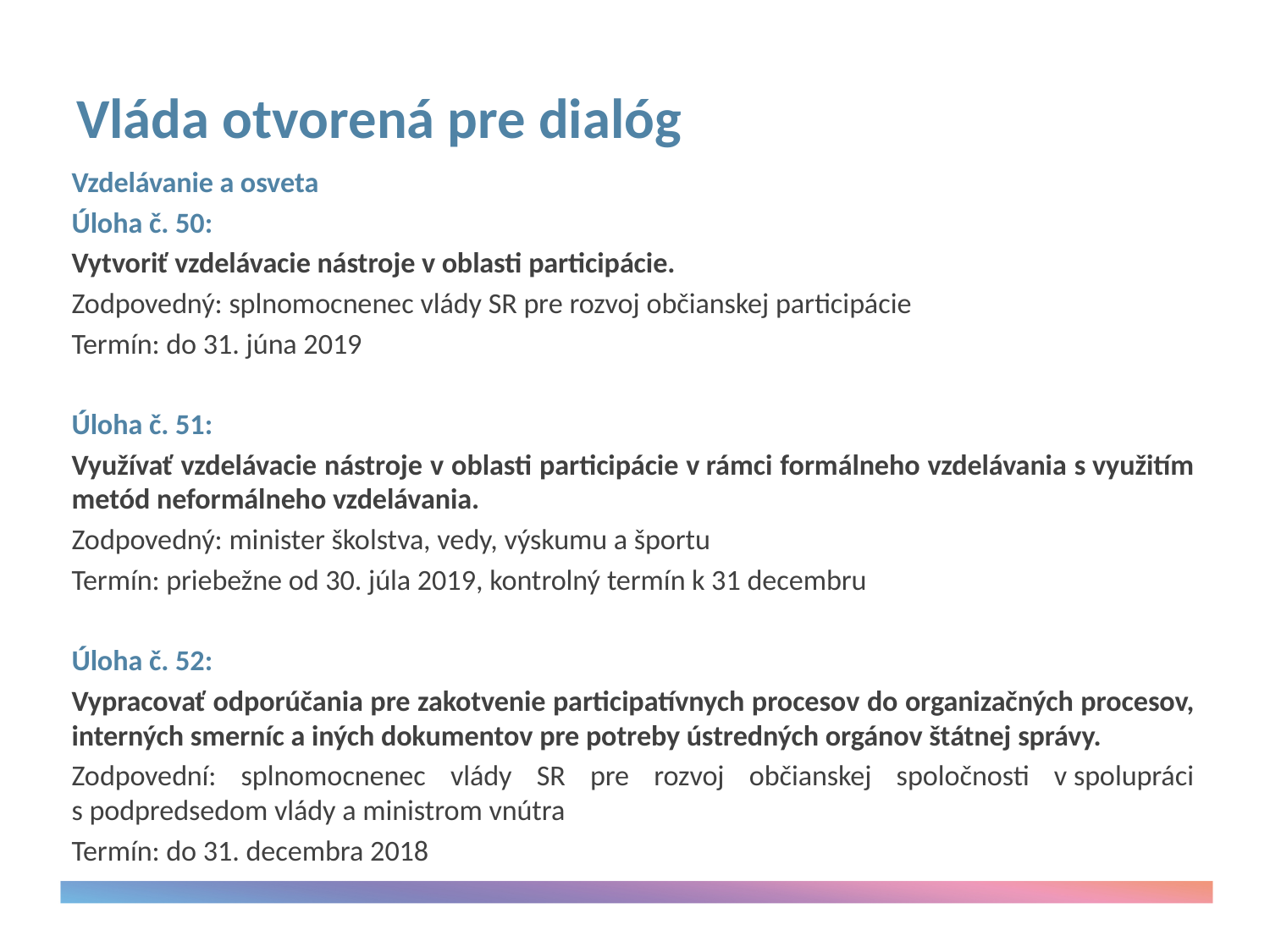

# Vláda otvorená pre dialóg
Vzdelávanie a osveta
Úloha č. 50:
Vytvoriť vzdelávacie nástroje v oblasti participácie.
Zodpovedný: splnomocnenec vlády SR pre rozvoj občianskej participácie
Termín: do 31. júna 2019

Úloha č. 51:
Využívať vzdelávacie nástroje v oblasti participácie v rámci formálneho vzdelávania s využitím metód neformálneho vzdelávania.
Zodpovedný: minister školstva, vedy, výskumu a športu
Termín: priebežne od 30. júla 2019, kontrolný termín k 31 decembru

Úloha č. 52:
Vypracovať odporúčania pre zakotvenie participatívnych procesov do organizačných procesov, interných smerníc a iných dokumentov pre potreby ústredných orgánov štátnej správy.
Zodpovední: splnomocnenec vlády SR pre rozvoj občianskej spoločnosti v spolupráci s podpredsedom vlády a ministrom vnútra
Termín: do 31. decembra 2018